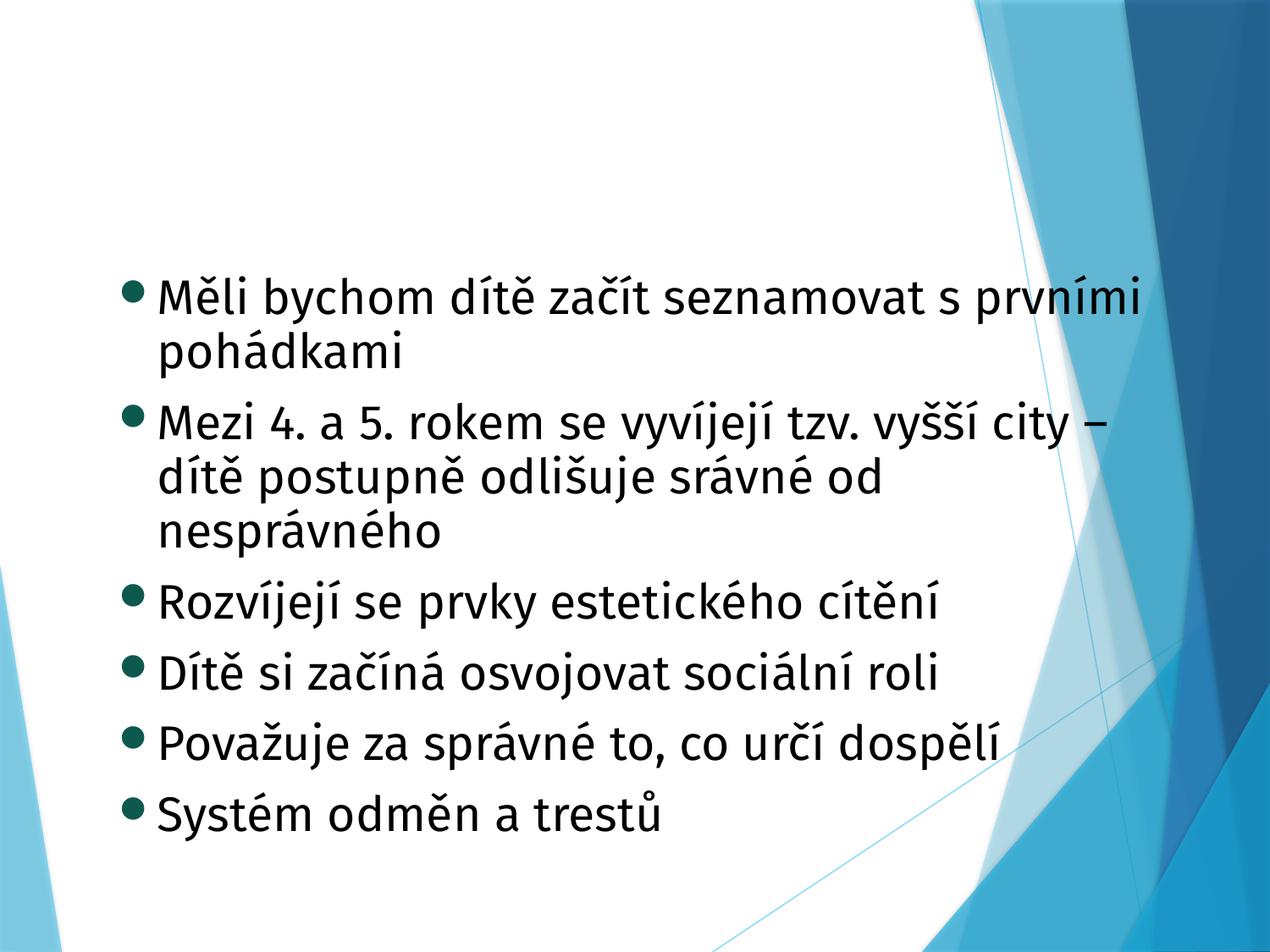

Měli bychom dítě začít seznamovat s prvními pohádkami
Mezi 4. a 5. rokem se vyvíjejí tzv. vyšší city – dítě postupně odlišuje srávné od nesprávného
Rozvíjejí se prvky estetického cítění
Dítě si začíná osvojovat sociální roli
Považuje za správné to, co určí dospělí
Systém odměn a trestů